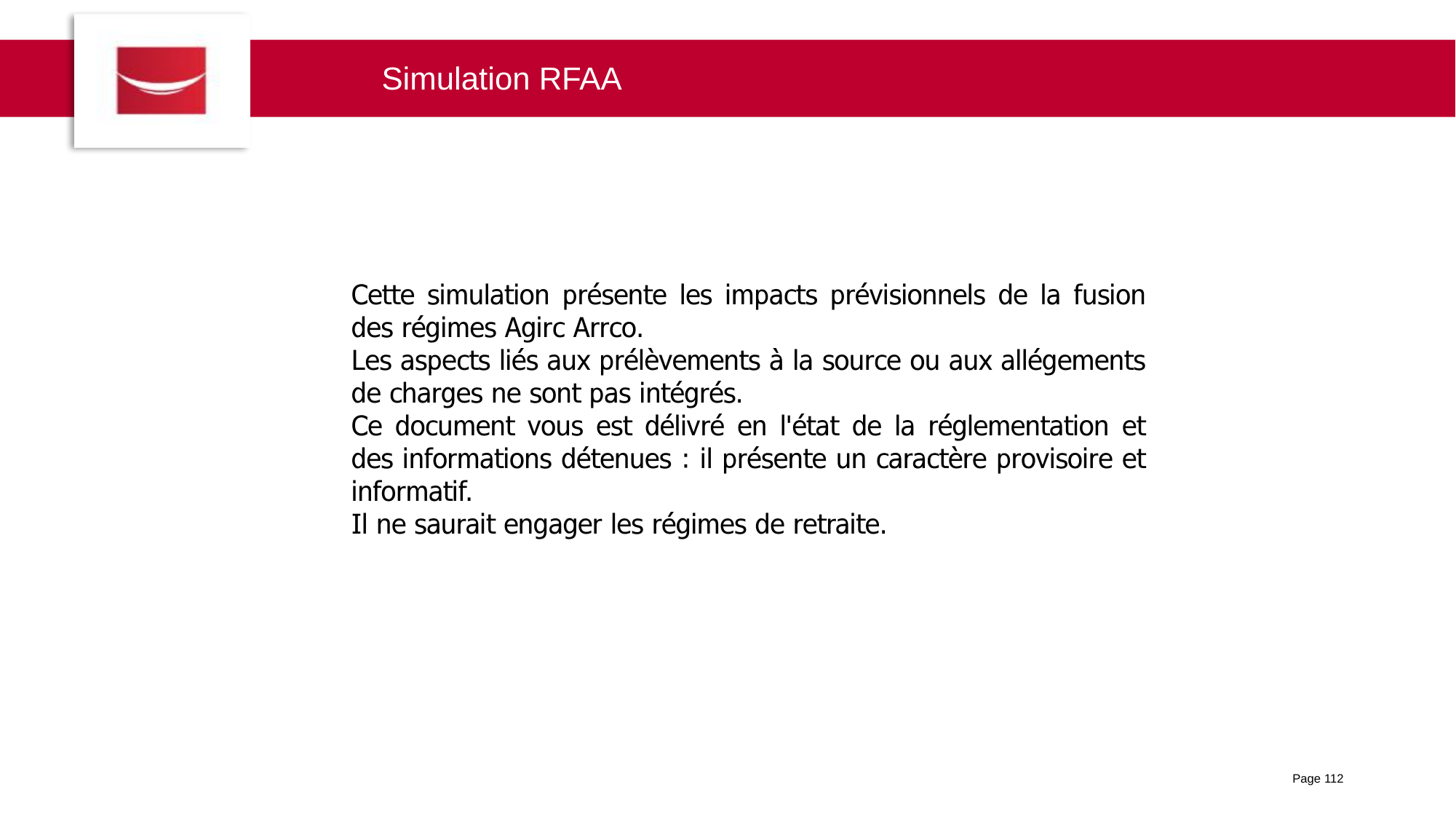

Simulation RFAA
Cette simulation présente les impacts prévisionnels de la fusion des régimes Agirc Arrco.
Les aspects liés aux prélèvements à la source ou aux allégements de charges ne sont pas intégrés.
Ce document vous est délivré en l'état de la réglementation et des informations détenues : il présente un caractère provisoire et informatif.
Il ne saurait engager les régimes de retraite.